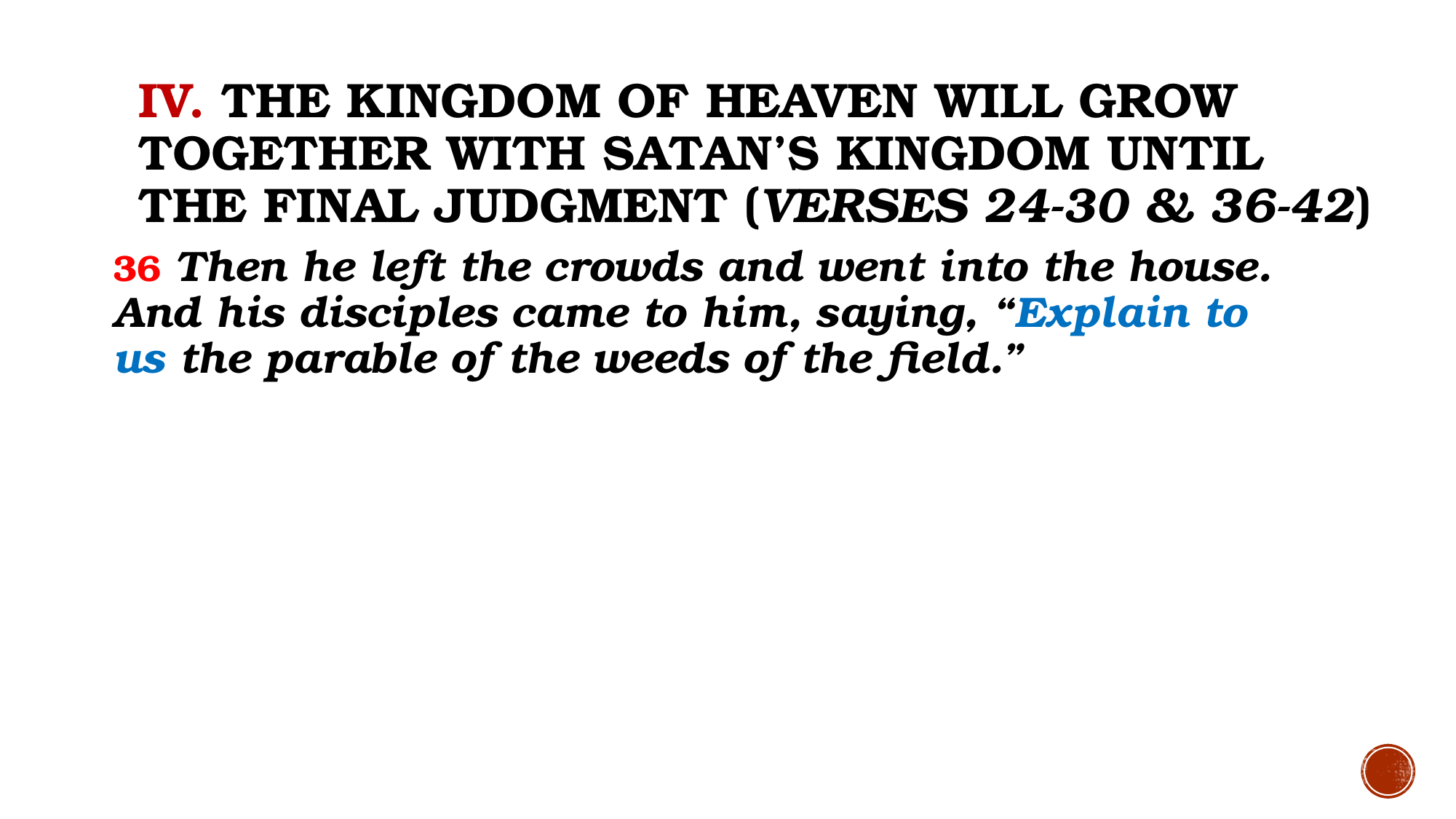

# IV. The kingdom of heaven will grow together with Satan’s kingdom until the final judgment (verses 24-30 & 36-42)
36 Then he left the crowds and went into the house. And his disciples came to him, saying, “Explain to us the parable of the weeds of the field.”